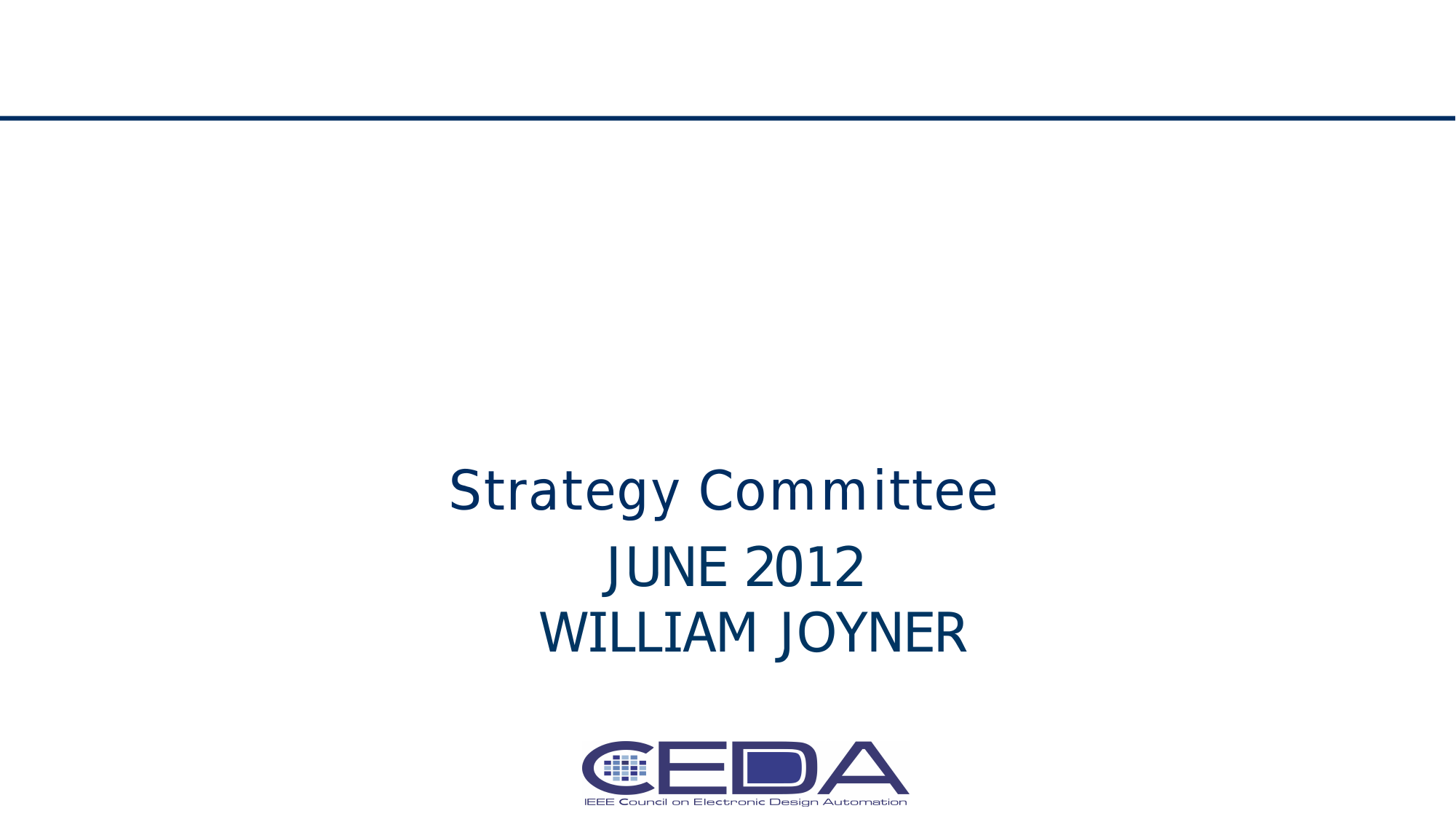

Strategy Committee
# June 2012 William Joyner